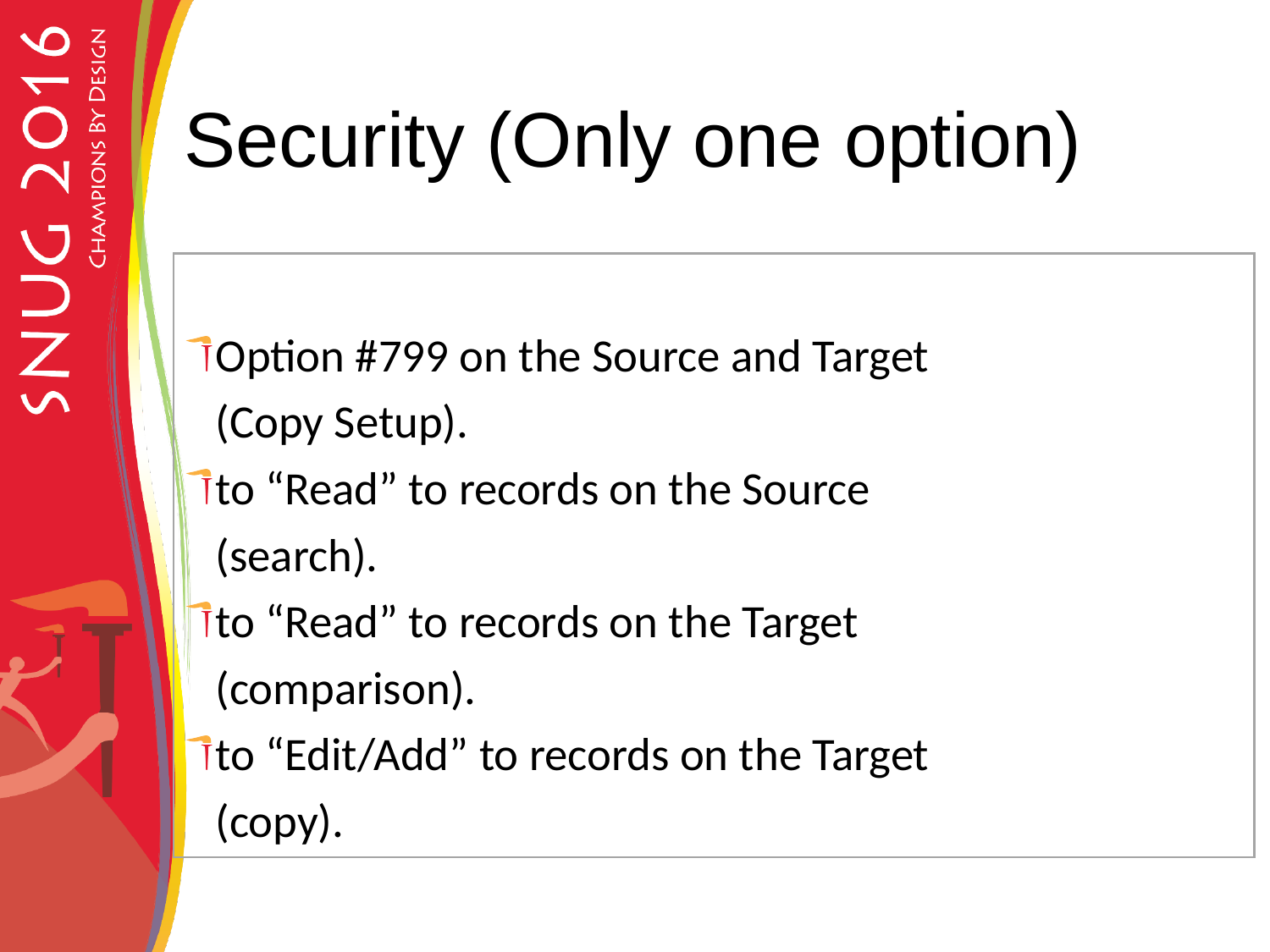

# Security (Only one option)

Option #799 on the Source and Target
		(Copy Setup).
to “Read” to records on the Source
		(search).
to “Read” to records on the Target
		(comparison).
to “Edit/Add” to records on the Target
		(copy).